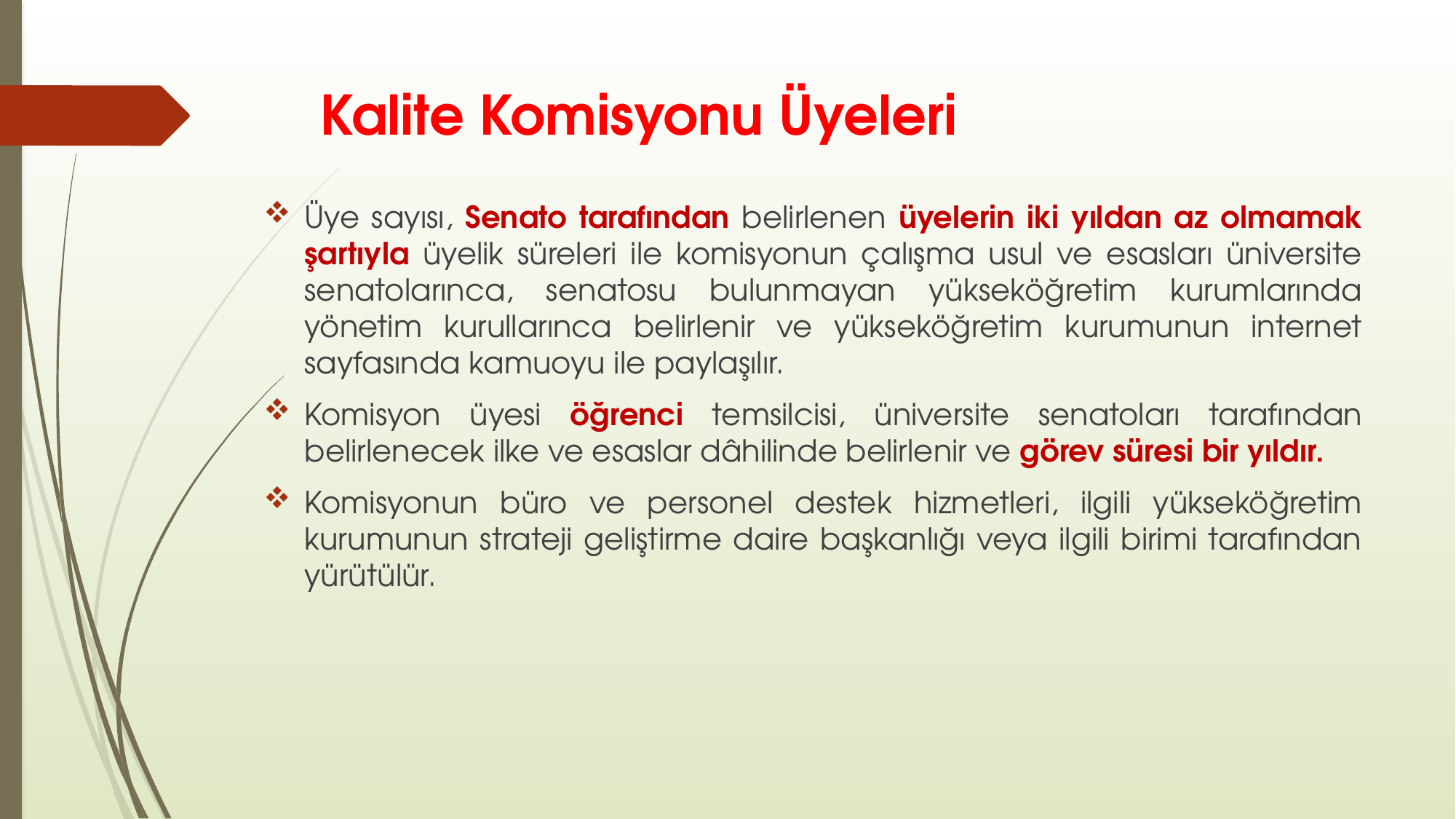

# Kalite Komisyonu Üyeleri
Üye sayısı, Senato tarafından belirlenen üyelerin iki yıldan az olmamak şartıyla üyelik süreleri ile komisyonun çalışma usul ve esasları üniversite senatolarınca, senatosu bulunmayan yükseköğretim kurumlarında yönetim kurullarınca belirlenir ve yükseköğretim kurumunun internet sayfasında kamuoyu ile paylaşılır.
Komisyon üyesi öğrenci temsilcisi, üniversite senatoları tarafından belirlenecek ilke ve esaslar dâhilinde belirlenir ve görev süresi bir yıldır.
Komisyonun büro ve personel destek hizmetleri, ilgili yükseköğretim kurumunun strateji geliştirme daire başkanlığı veya ilgili birimi tarafından yürütülür.